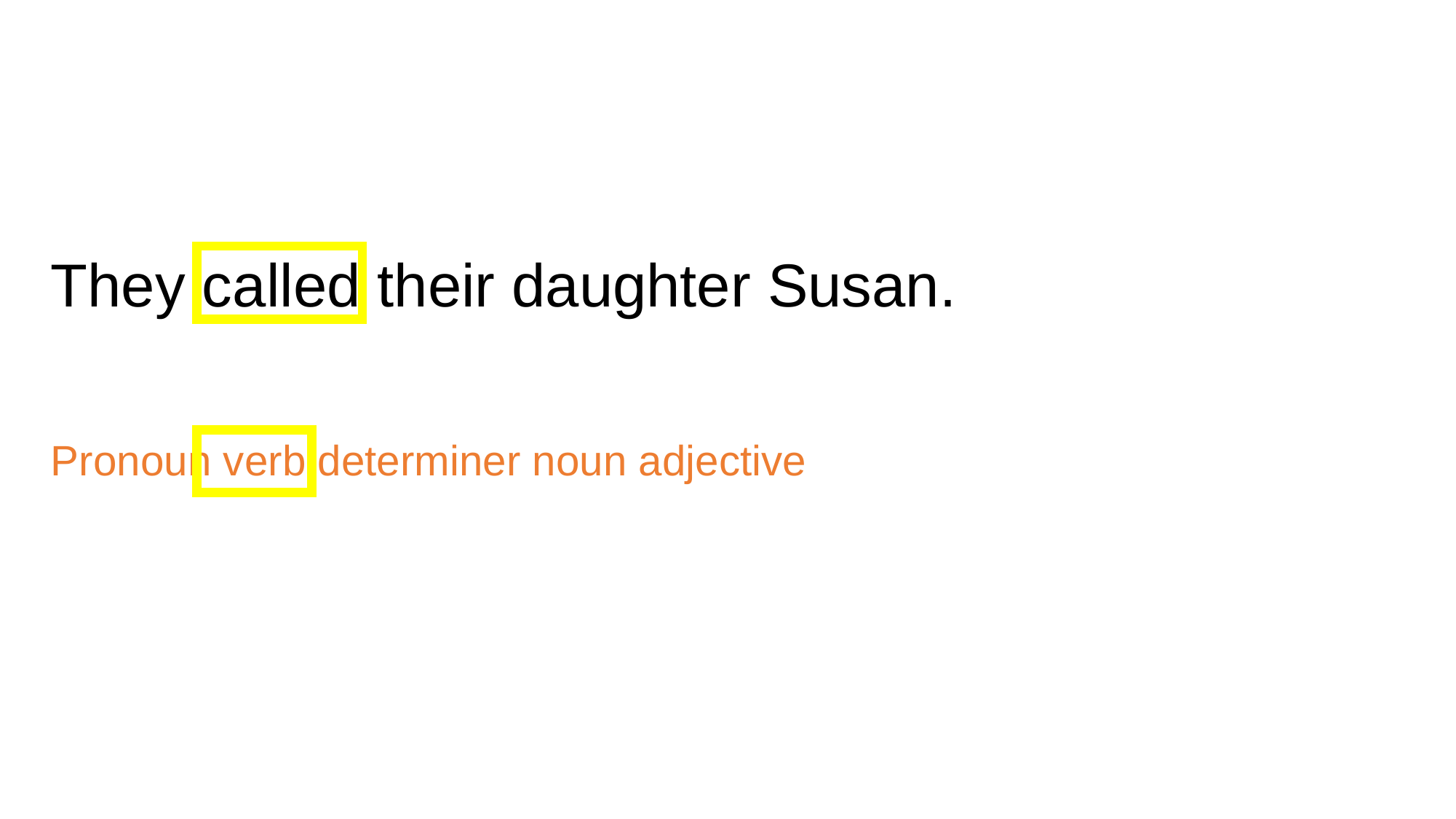

They called their daughter Susan.

Pronoun verb determiner noun adjective